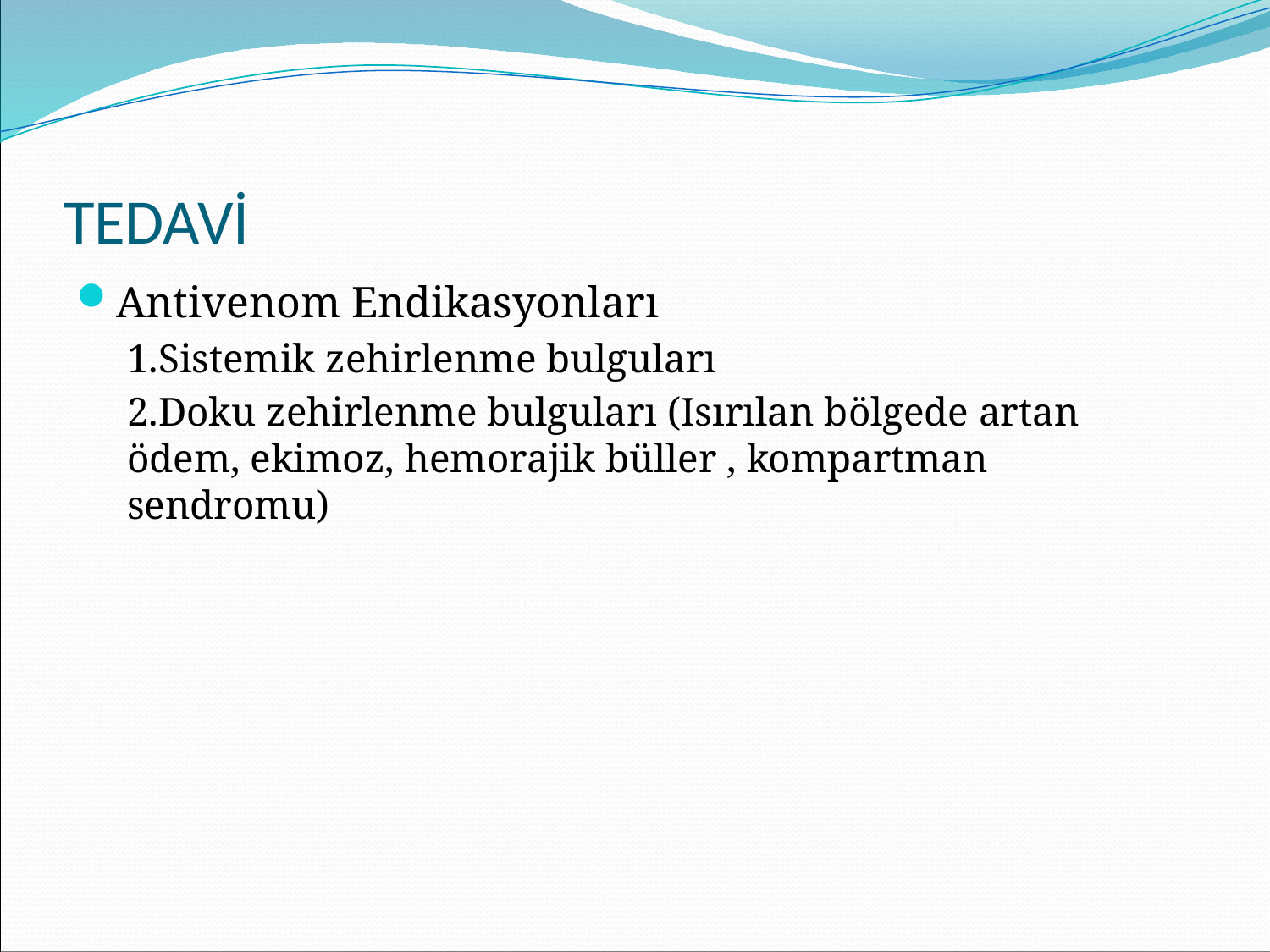

# TEDAVİ
Antivenom Endikasyonları
1.Sistemik zehirlenme bulguları
2.Doku zehirlenme bulguları (Isırılan bölgede artan ödem, ekimoz, hemorajik büller , kompartman sendromu)